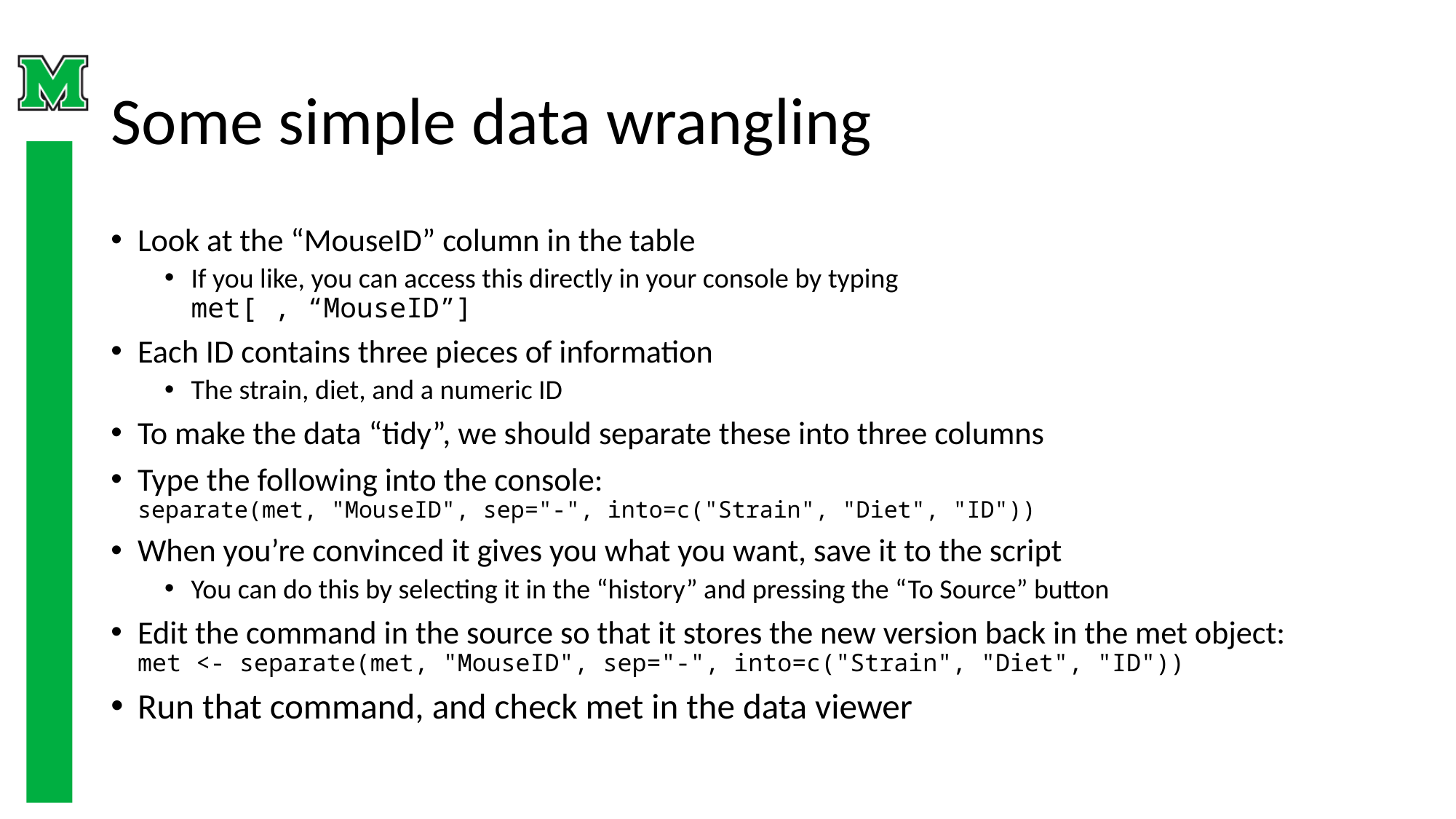

# Some simple data wrangling
Look at the “MouseID” column in the table
If you like, you can access this directly in your console by typing
met[ , “MouseID”]
Each ID contains three pieces of information
The strain, diet, and a numeric ID
To make the data “tidy”, we should separate these into three columns
Type the following into the console:
separate(met, "MouseID", sep="-", into=c("Strain", "Diet", "ID"))
When you’re convinced it gives you what you want, save it to the script
You can do this by selecting it in the “history” and pressing the “To Source” button
Edit the command in the source so that it stores the new version back in the met object:
met <- separate(met, "MouseID", sep="-", into=c("Strain", "Diet", "ID"))
Run that command, and check met in the data viewer